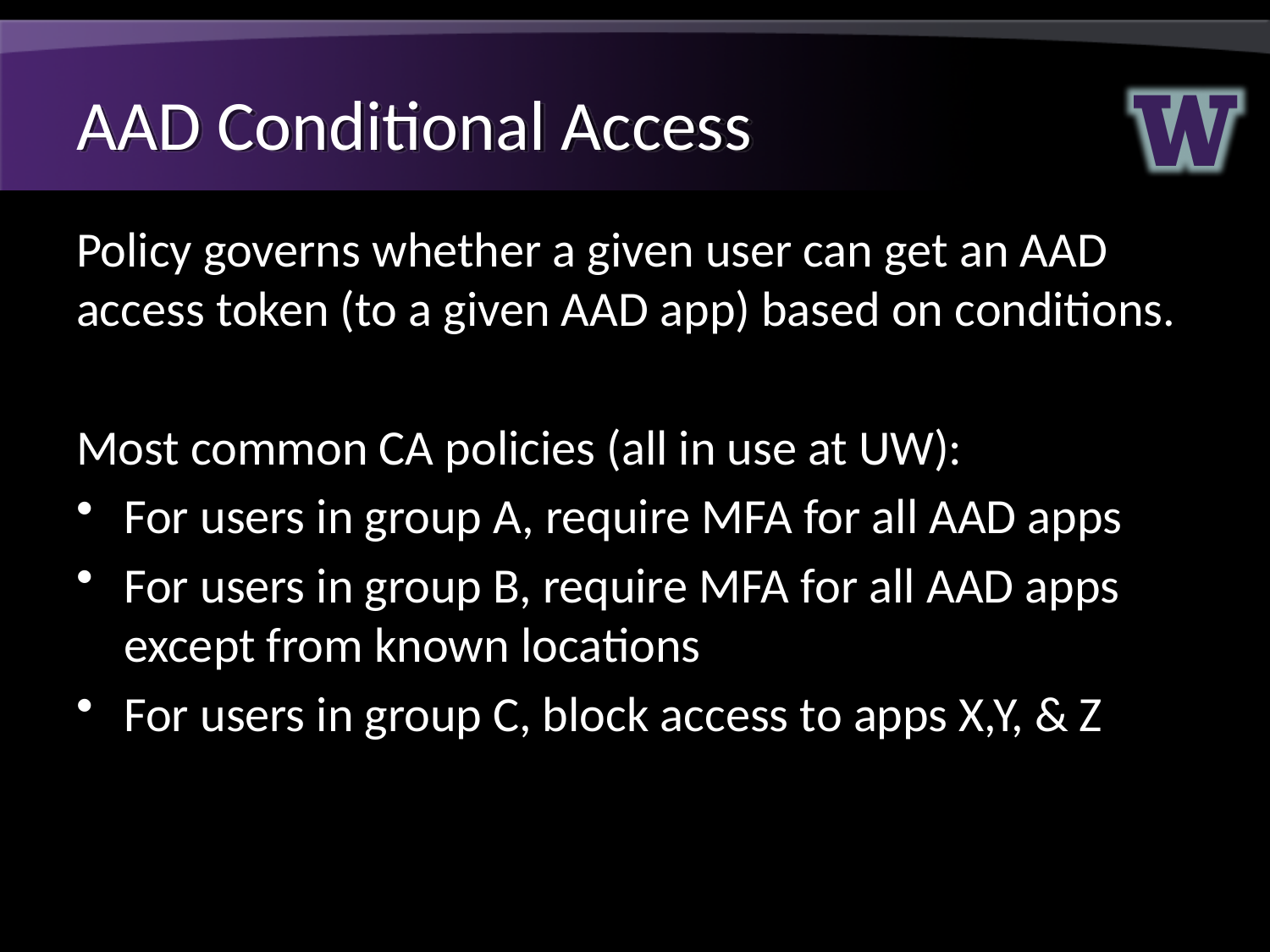

# AAD Conditional Access
Policy governs whether a given user can get an AAD access token (to a given AAD app) based on conditions.

Most common CA policies (all in use at UW):
For users in group A, require MFA for all AAD apps
For users in group B, require MFA for all AAD apps except from known locations
For users in group C, block access to apps X,Y, & Z